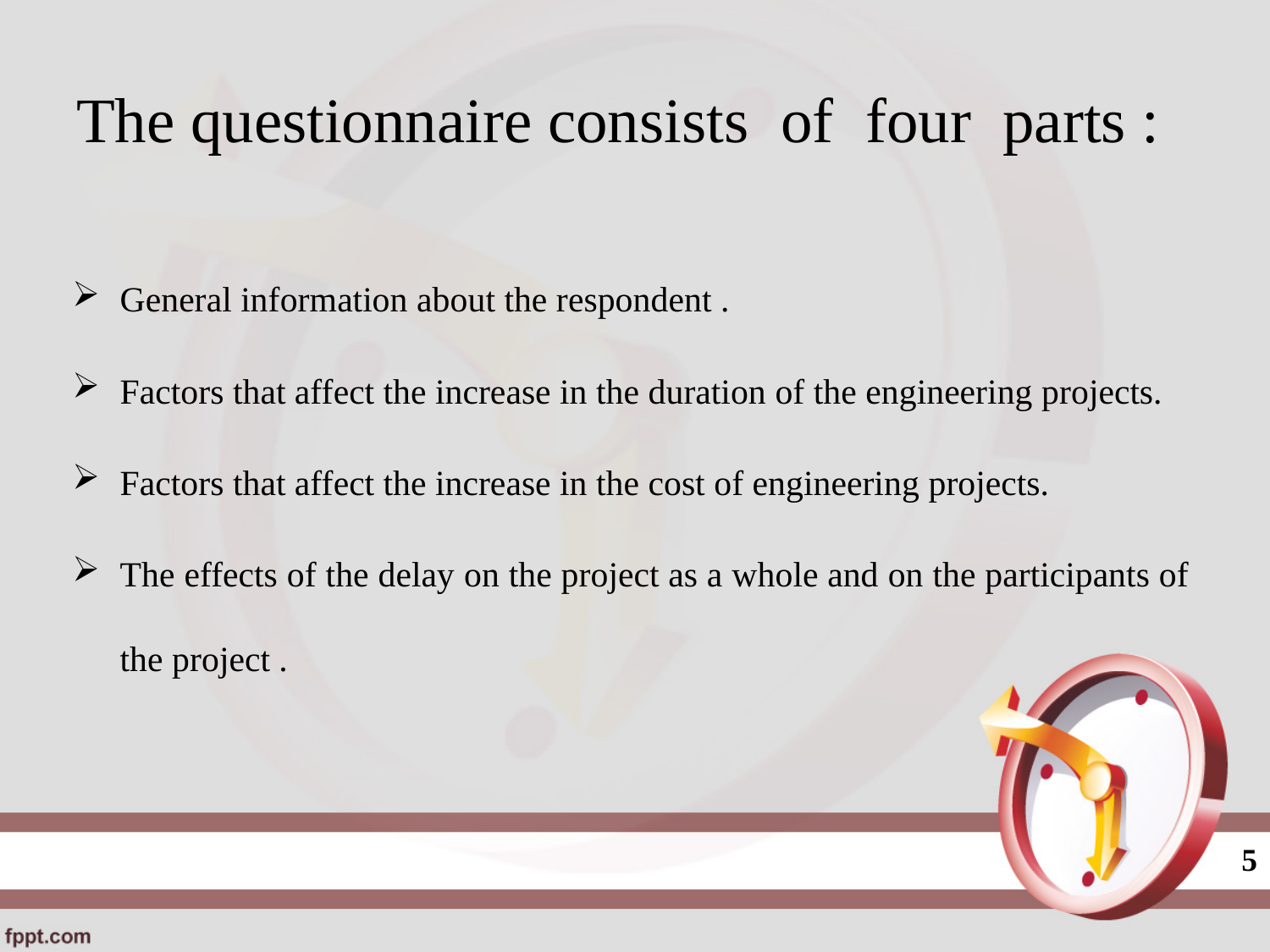

# The questionnaire consists  of  four  parts :
General information about the respondent .
Factors that affect the increase in the duration of the engineering projects.
Factors that affect the increase in the cost of engineering projects.
The effects of the delay on the project as a whole and on the participants of the project .

5